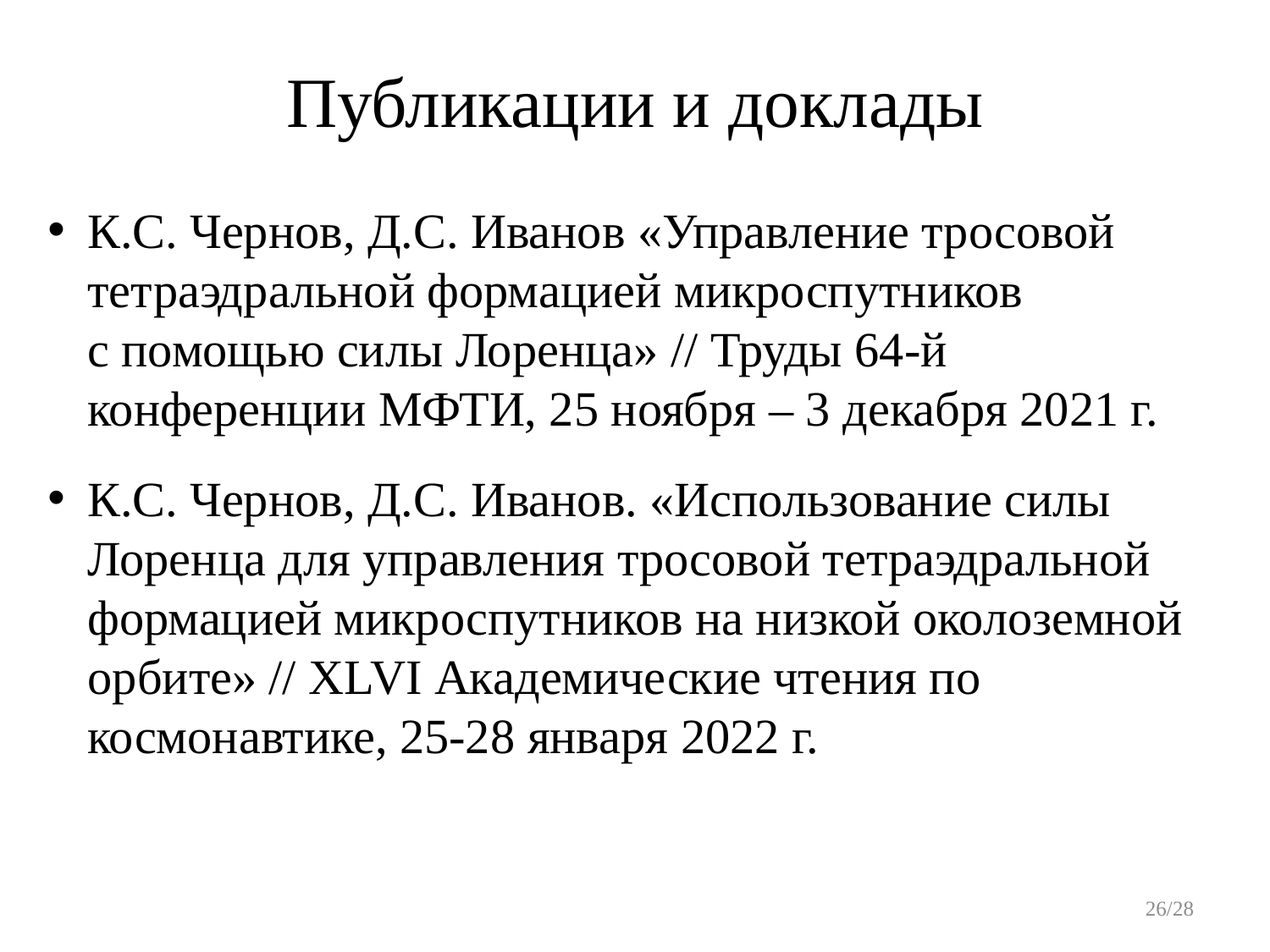

# Публикации и доклады
К.С. Чернов, Д.С. Иванов «Управление тросовой тетраэдральной формацией микроспутников
с помощью силы Лоренца» // Труды 64-й конференции МФТИ, 25 ноября – 3 декабря 2021 г.
К.С. Чернов, Д.С. Иванов. «Использование силы Лоренца для управления тросовой тетраэдральной формацией микроспутников на низкой околоземной орбите» // XLVI Академические чтения по космонавтике, 25-28 января 2022 г.
26/28